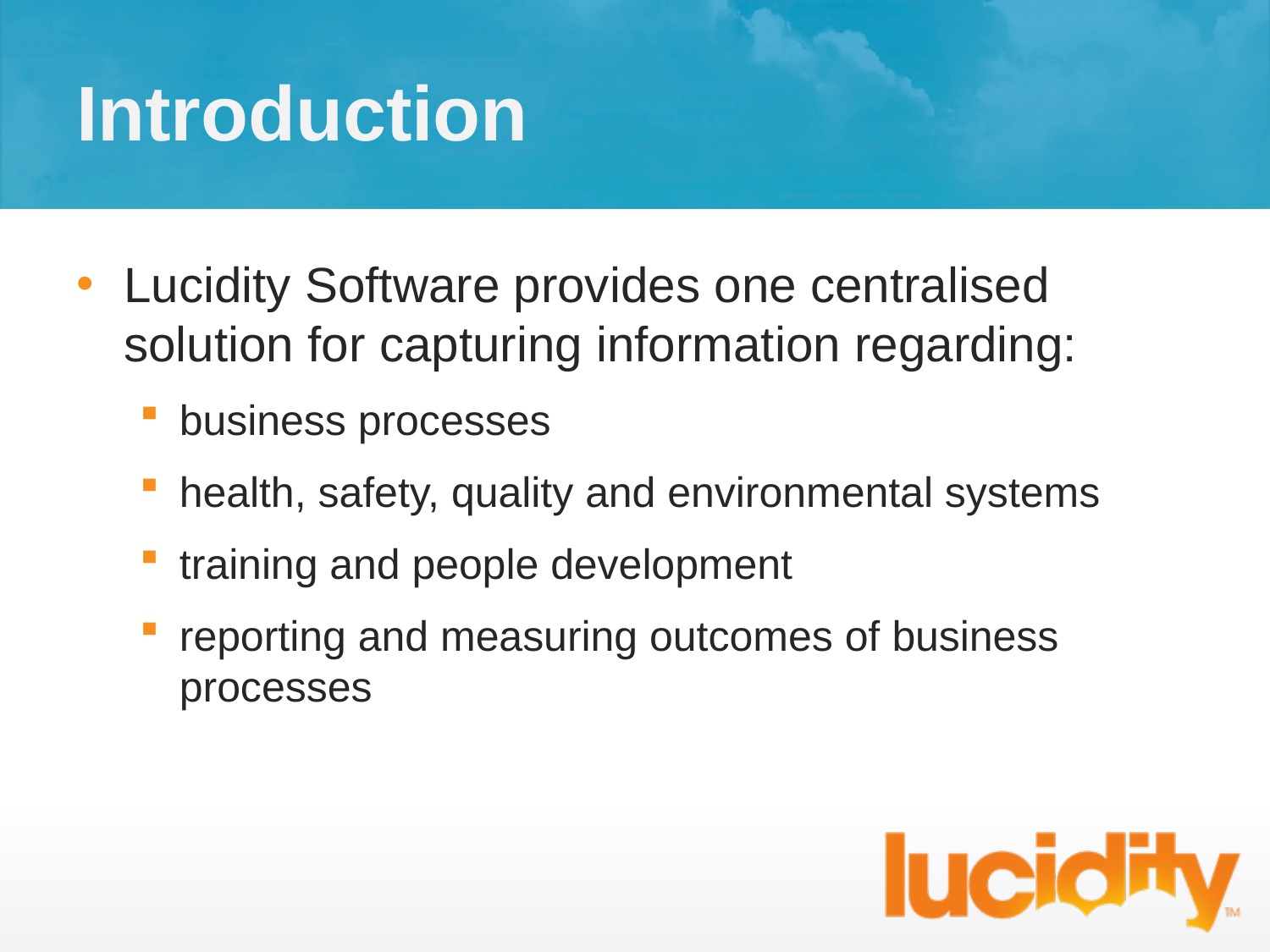

# Introduction
Lucidity Software provides one centralised solution for capturing information regarding:
business processes
health, safety, quality and environmental systems
training and people development
reporting and measuring outcomes of business processes